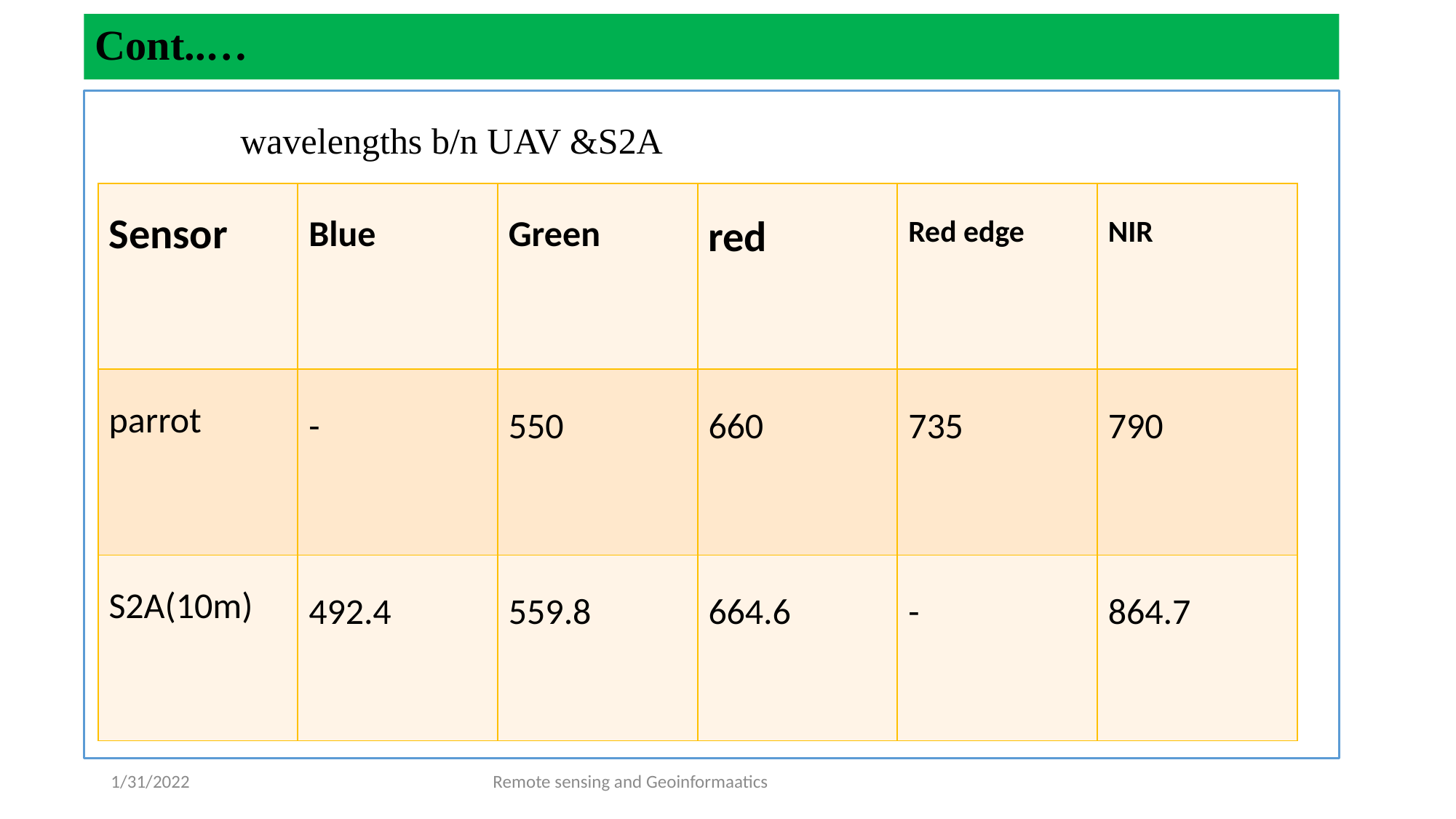

# Cont..…
                wavelengths b/n UAV &S2A

| Sensor | Blue | Green | red | Red edge | NIR |
| --- | --- | --- | --- | --- | --- |
| parrot | - | 550 | 660 | 735 | 790 |
| S2A(10m) | 492.4 | 559.8 | 664.6 | - | 864.7 |
1/31/2022
Remote sensing and Geoinformaatics